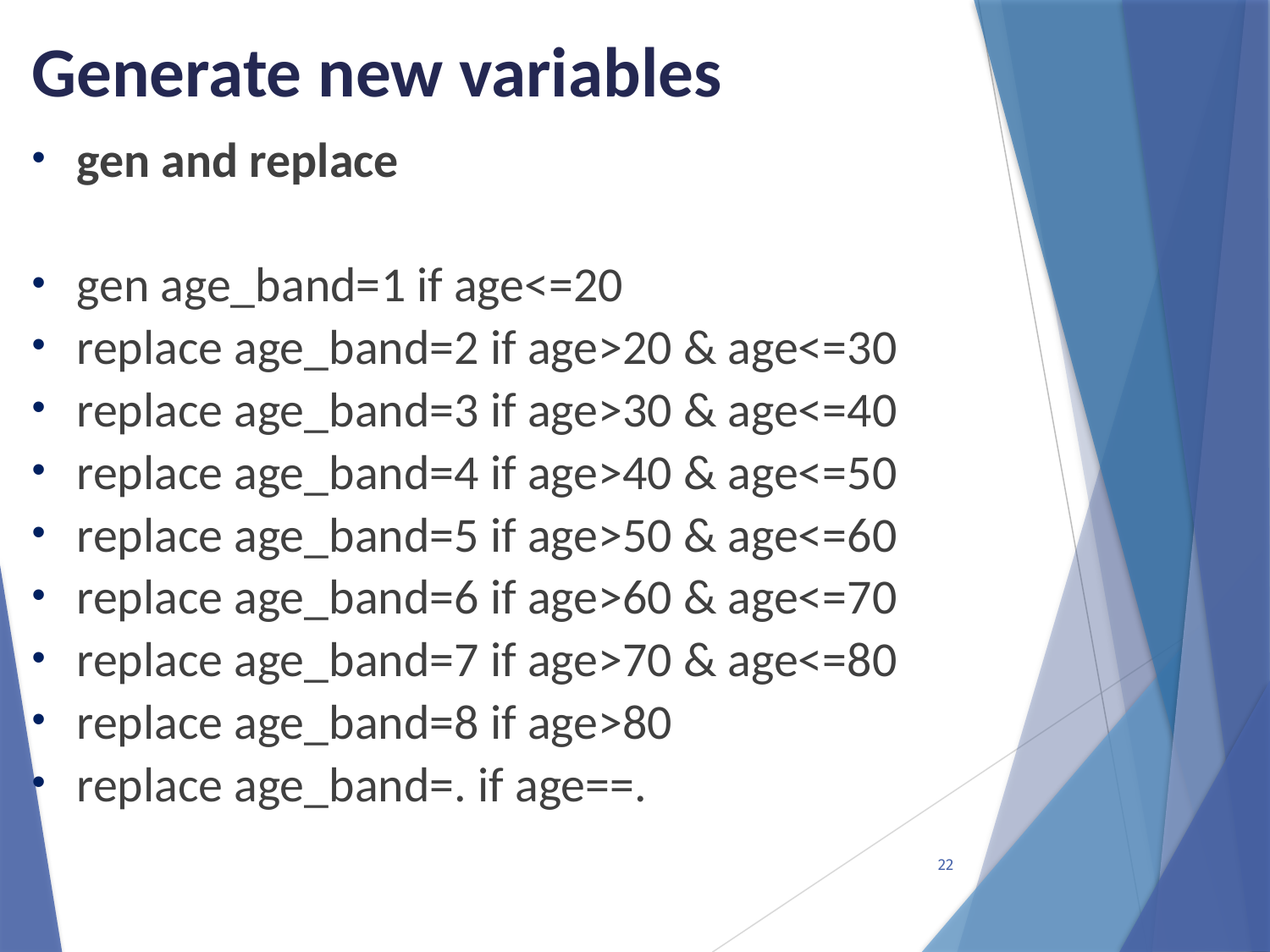

Generate new variables
gen and replace

gen age_band=1 if age<=20
replace age_band=2 if age>20 & age<=30
replace age_band=3 if age>30 & age<=40
replace age_band=4 if age>40 & age<=50
replace age_band=5 if age>50 & age<=60
replace age_band=6 if age>60 & age<=70
replace age_band=7 if age>70 & age<=80
replace age_band=8 if age>80
replace age_band=. if age==.

22